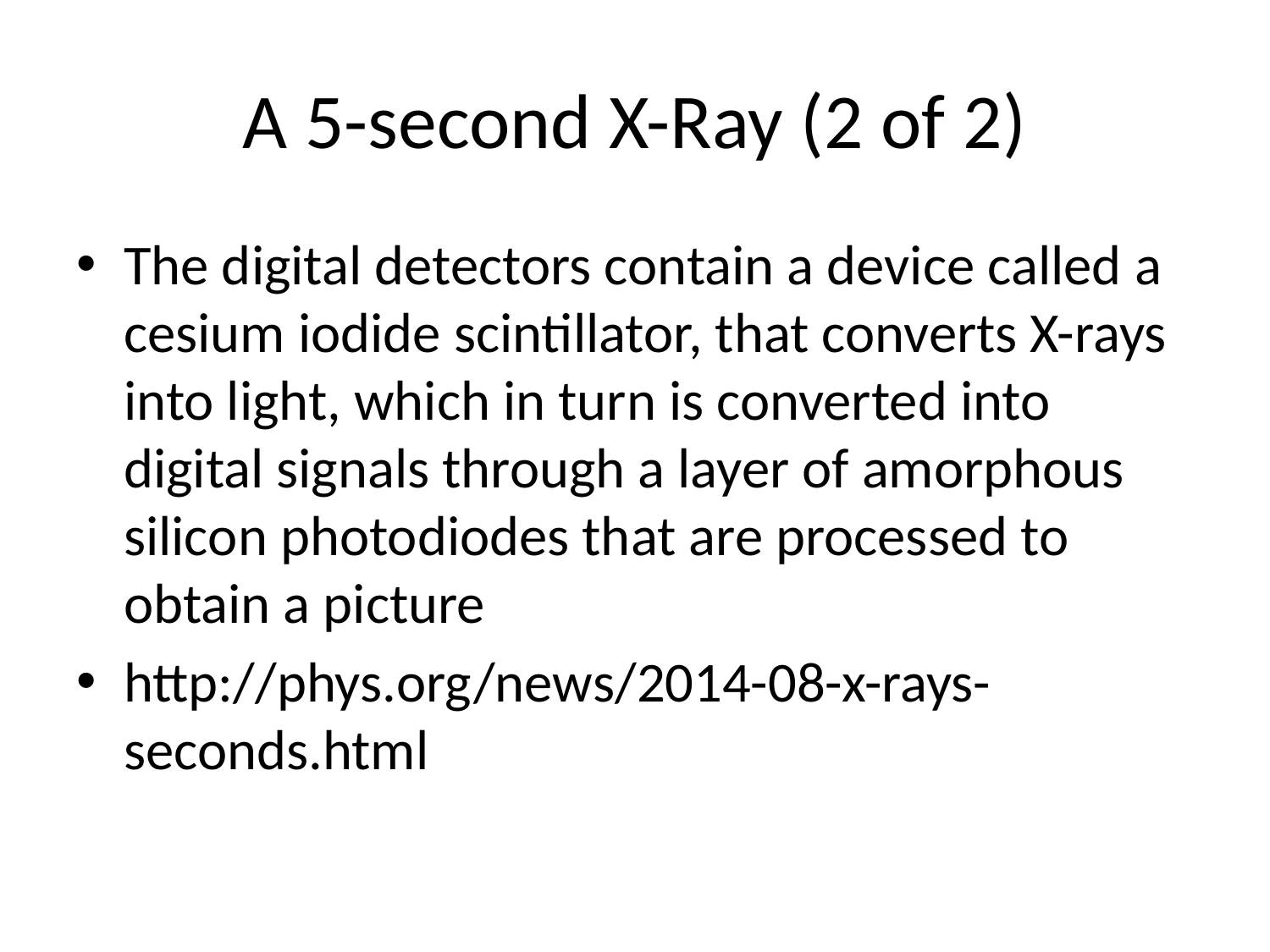

# A 5-second X-Ray (2 of 2)
The digital detectors contain a device called a cesium iodide scintillator, that converts X-rays into light, which in turn is converted into digital signals through a layer of amorphous silicon photodiodes that are processed to obtain a picture
http://phys.org/news/2014-08-x-rays-seconds.html